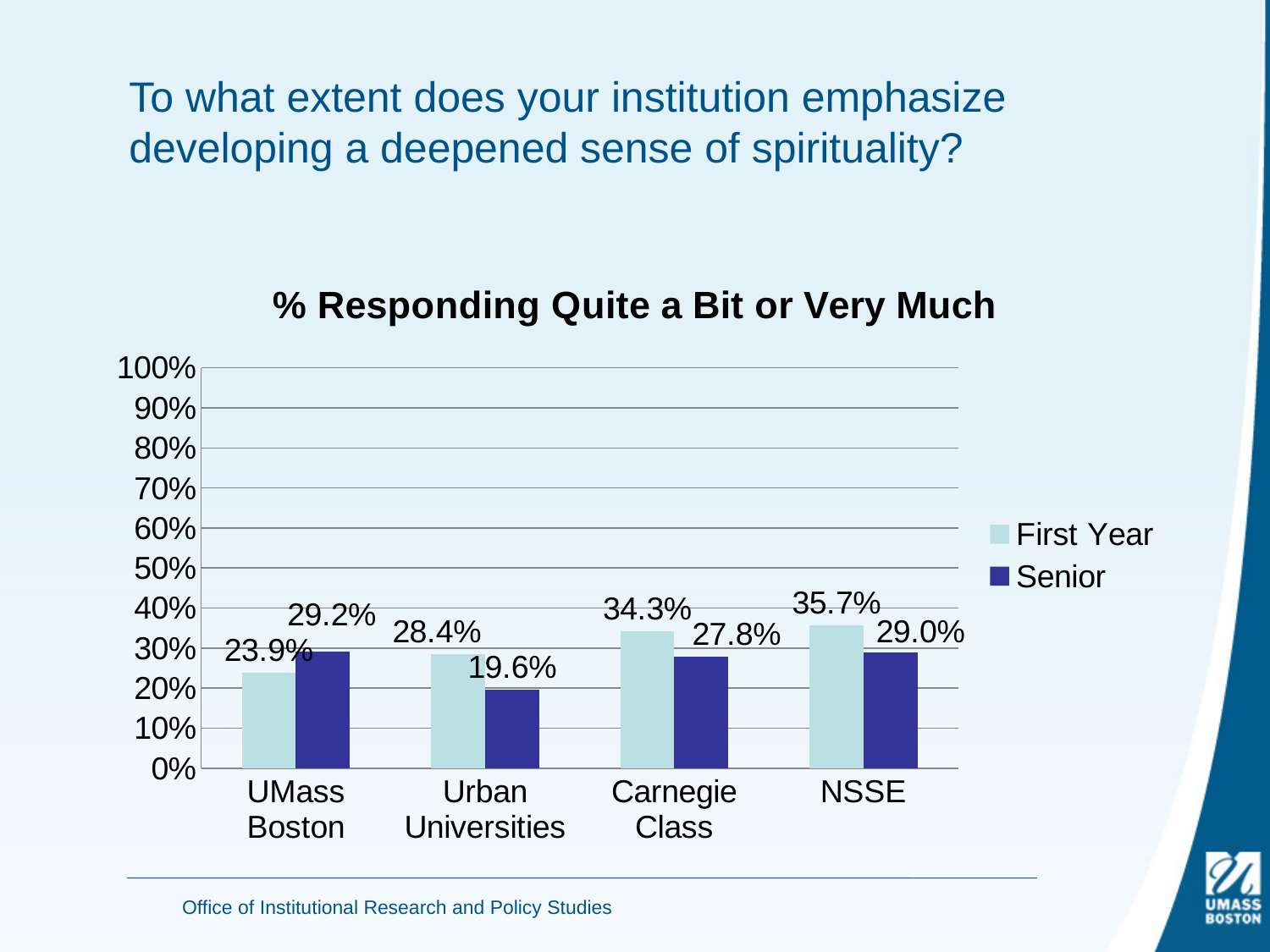

# To what extent does your institution emphasize developing a deepened sense of spirituality?

### Chart: % Responding Quite a Bit or Very Much

| Category | First Year | Senior |
|---|---|---|
| UMass Boston | 0.23885883487073806 | 0.2920218984295573 |
| Urban Universities | 0.28418971299823037 | 0.19617403217460844 |
| Carnegie Class | 0.3427250168239914 | 0.2784630777679191 |
| NSSE | 0.35735430116204114 | 0.2897847252478005 |
Office of Institutional Research and Policy Studies